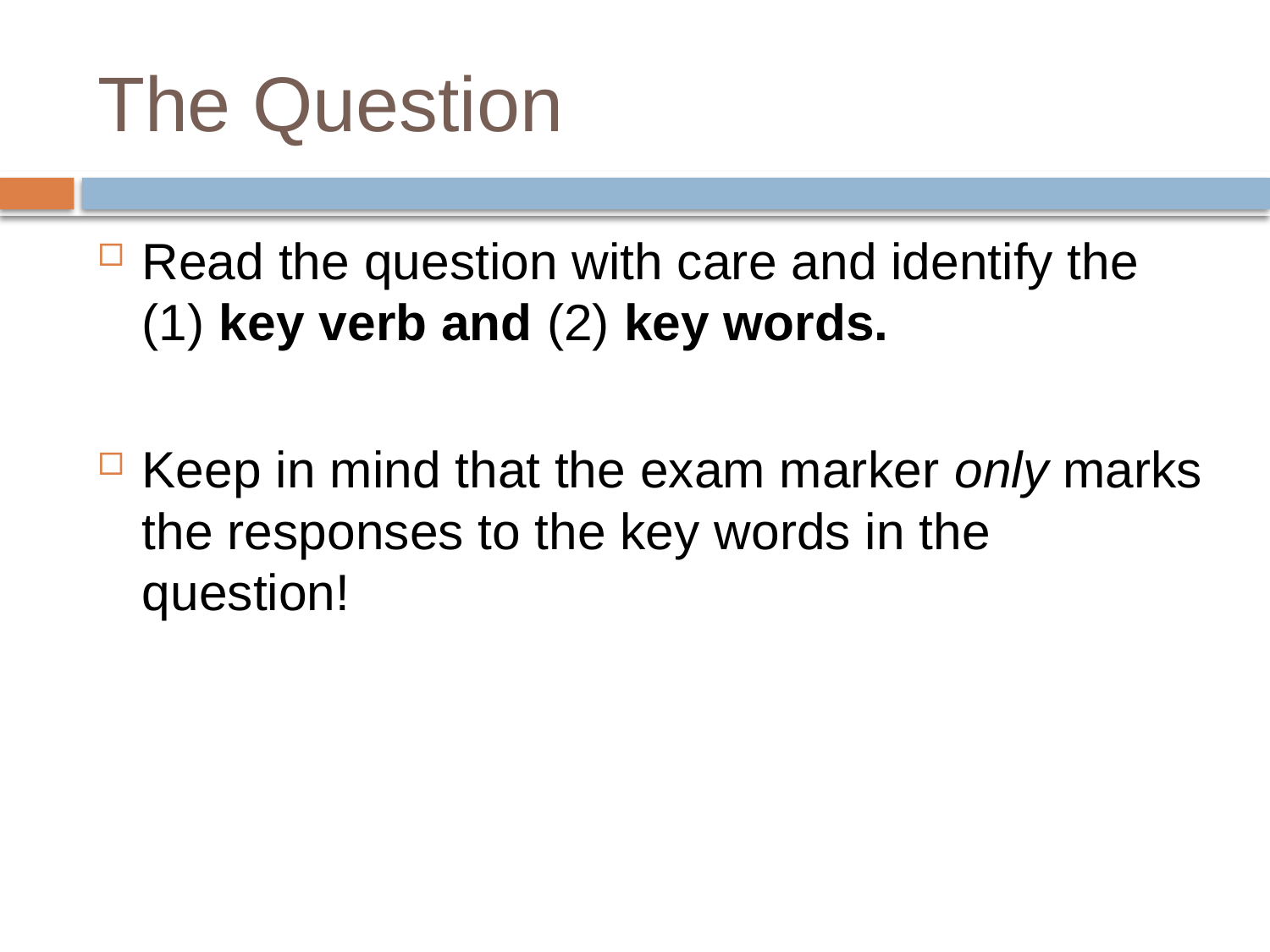

# The Question
Read the question with care and identify the (1) key verb and (2) key words.

Keep in mind that the exam marker only marks the responses to the key words in the question!